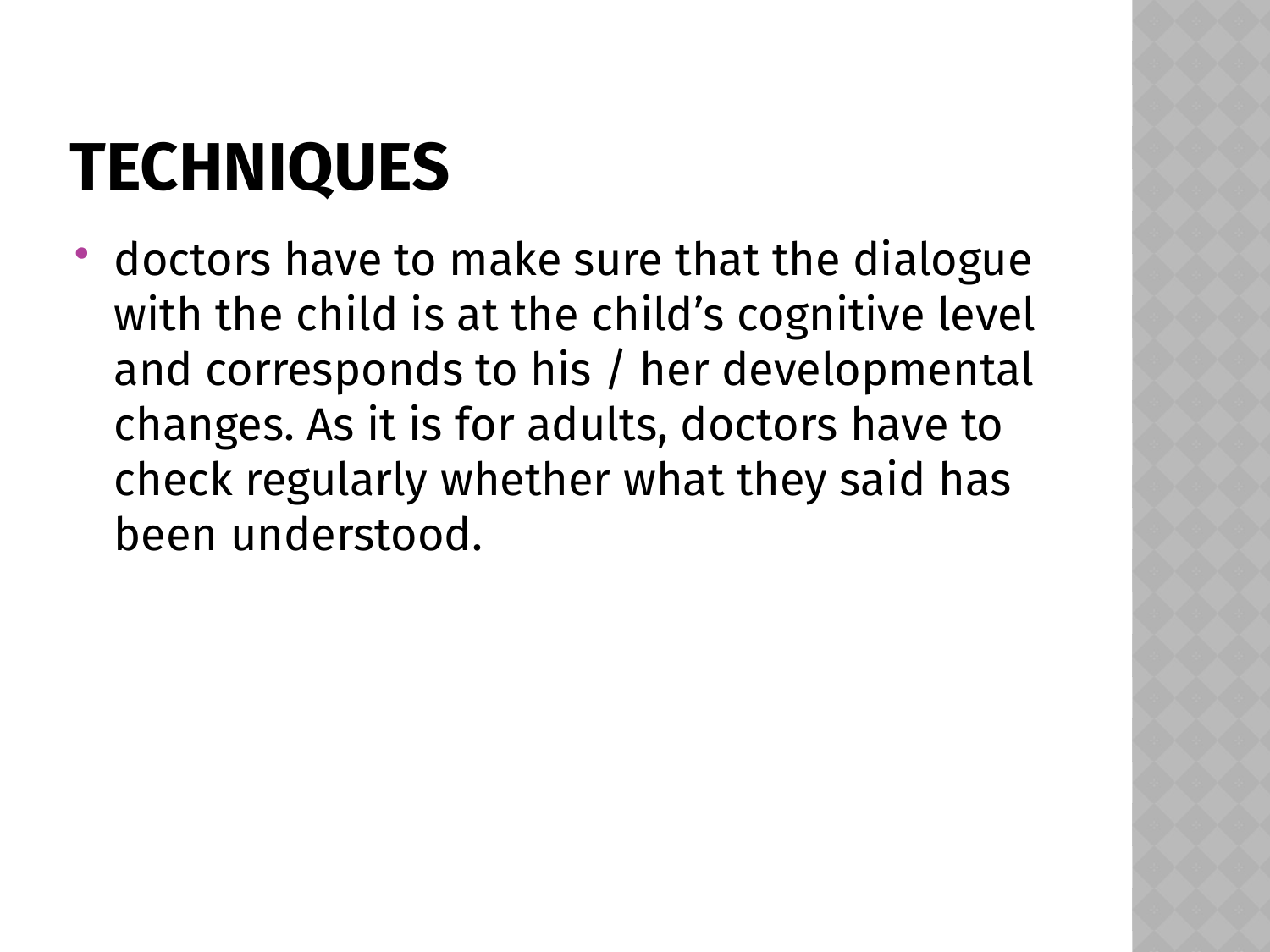

# Techniques
doctors have to make sure that the dialogue with the child is at the child’s cognitive level and corresponds to his / her developmental changes. As it is for adults, doctors have to check regularly whether what they said has been understood.